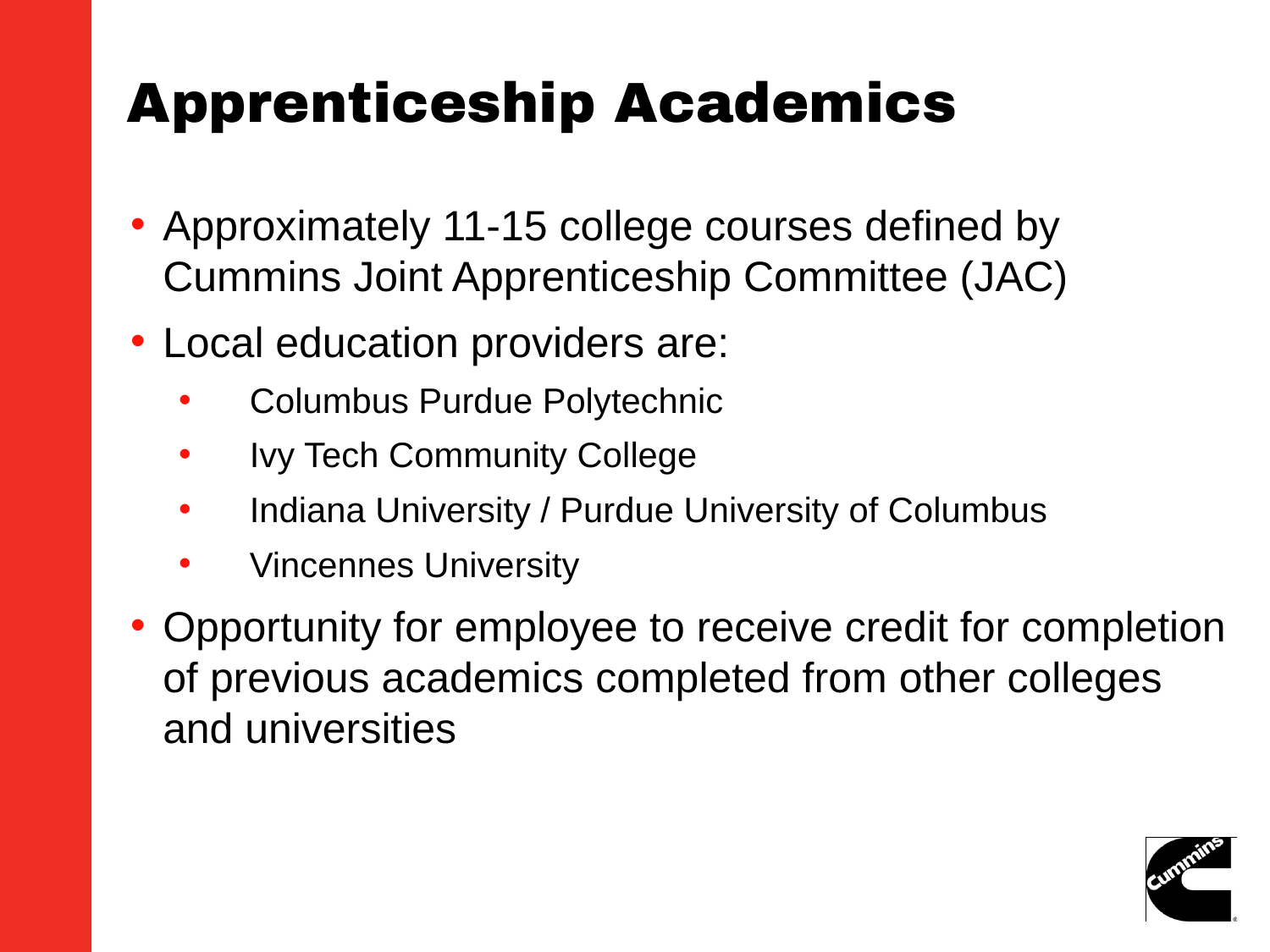

# Apprenticeship Academics
Approximately 11-15 college courses defined by Cummins Joint Apprenticeship Committee (JAC)
Local education providers are:
Columbus Purdue Polytechnic
Ivy Tech Community College
Indiana University / Purdue University of Columbus
Vincennes University
Opportunity for employee to receive credit for completion of previous academics completed from other colleges and universities